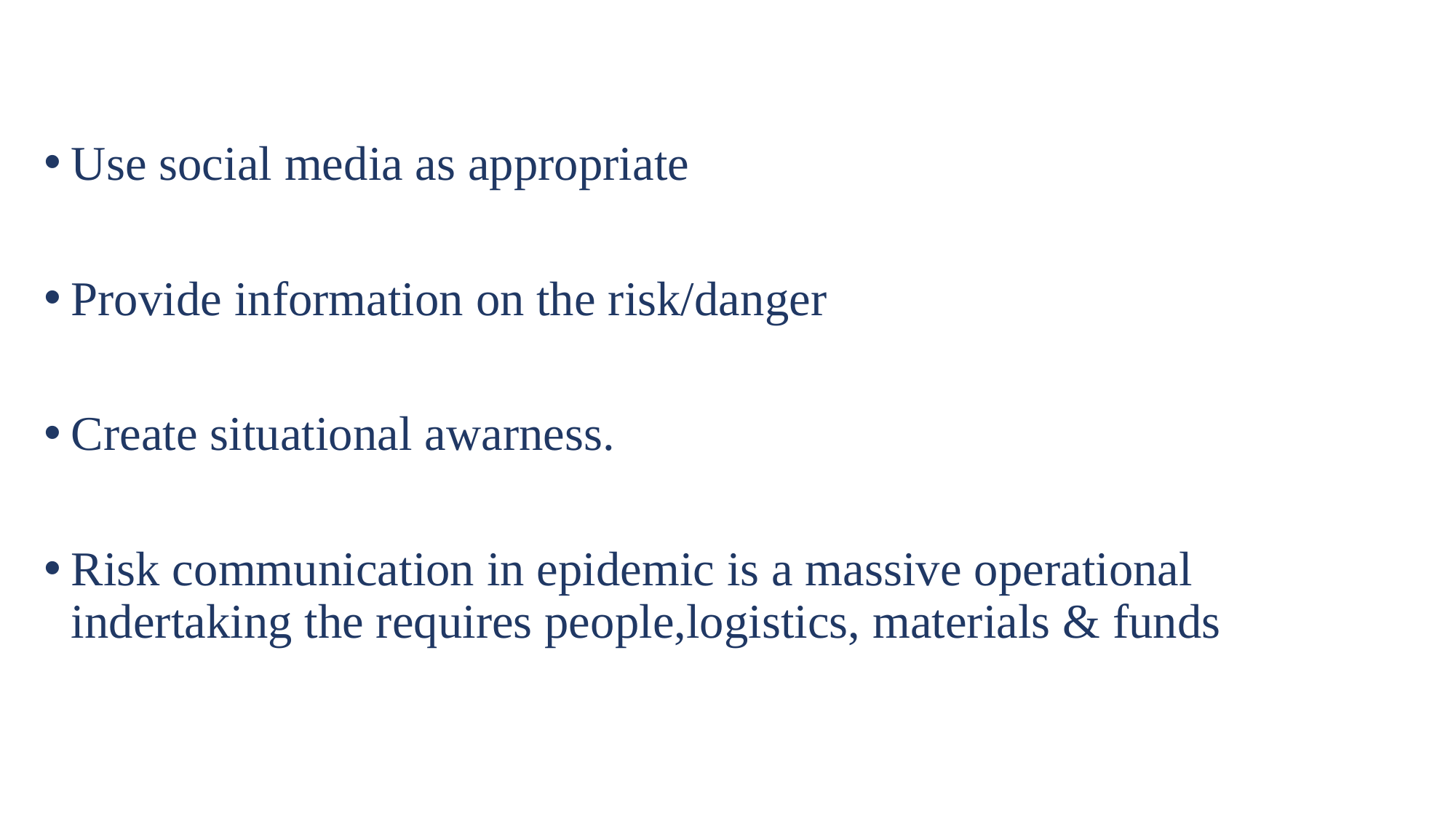

Use social media as appropriate

Provide information on the risk/danger

Create situational awarness.

Risk communication in epidemic is a massive operational indertaking the requires people,logistics, materials & funds